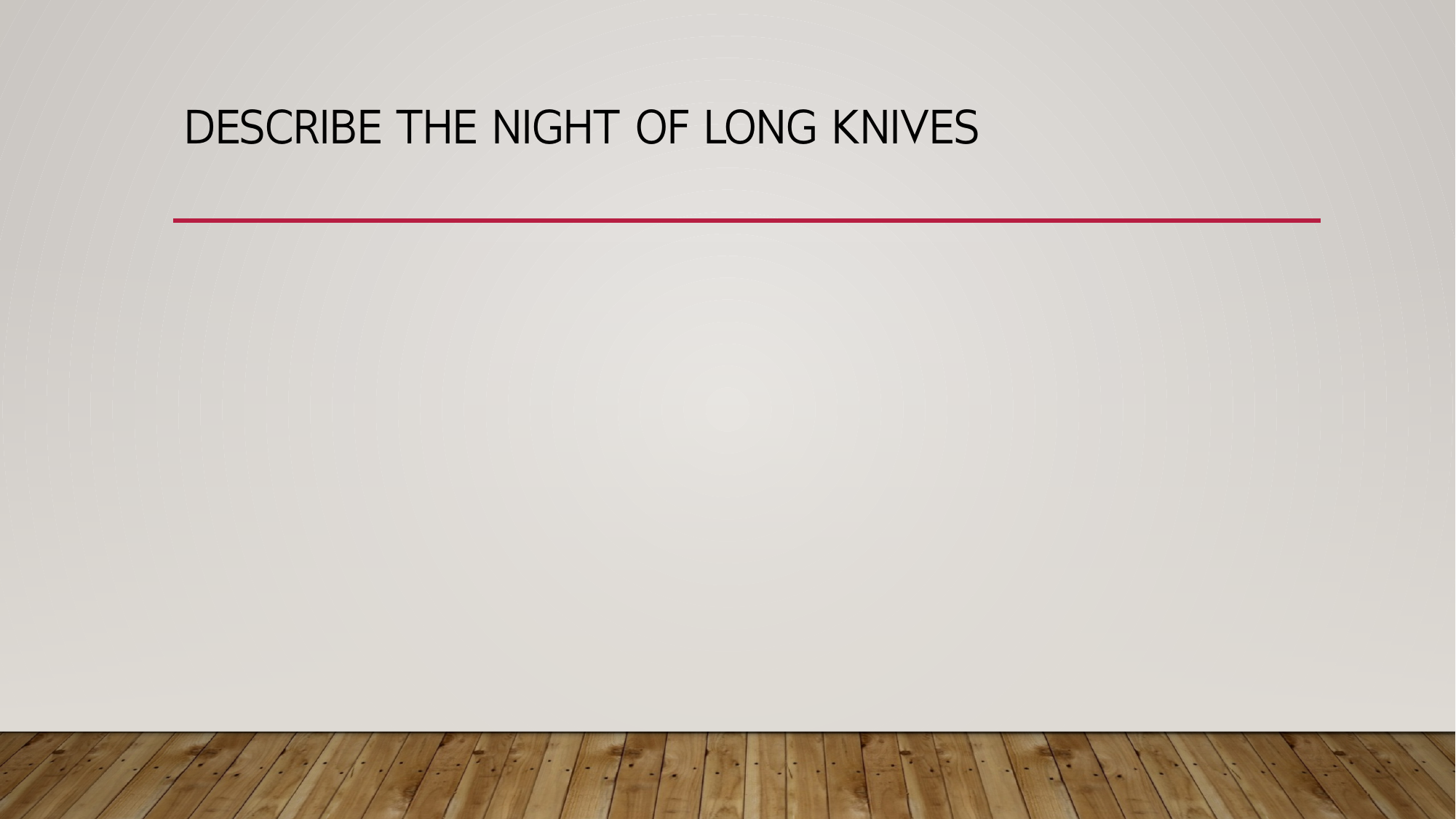

# Describe the Night of long knives